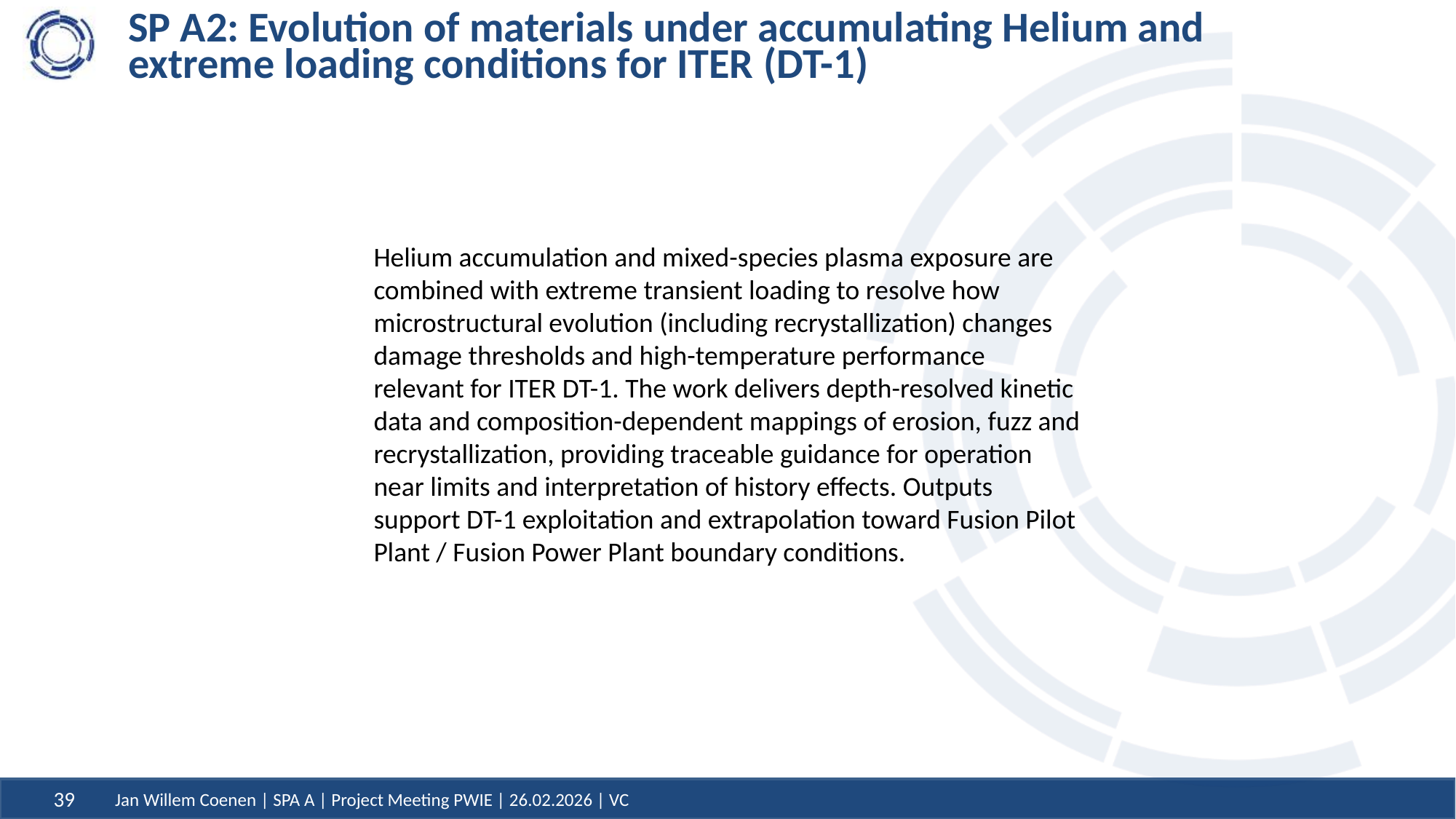

# SP A2: Evolution of materials under accumulating Helium and extreme loading conditions for ITER (DT-1)
Helium accumulation and mixed-species plasma exposure are combined with extreme transient loading to resolve how microstructural evolution (including recrystallization) changes damage thresholds and high-temperature performance relevant for ITER DT-1. The work delivers depth-resolved kinetic data and composition-dependent mappings of erosion, fuzz and recrystallization, providing traceable guidance for operation near limits and interpretation of history effects. Outputs support DT-1 exploitation and extrapolation toward Fusion Pilot Plant / Fusion Power Plant boundary conditions.
39